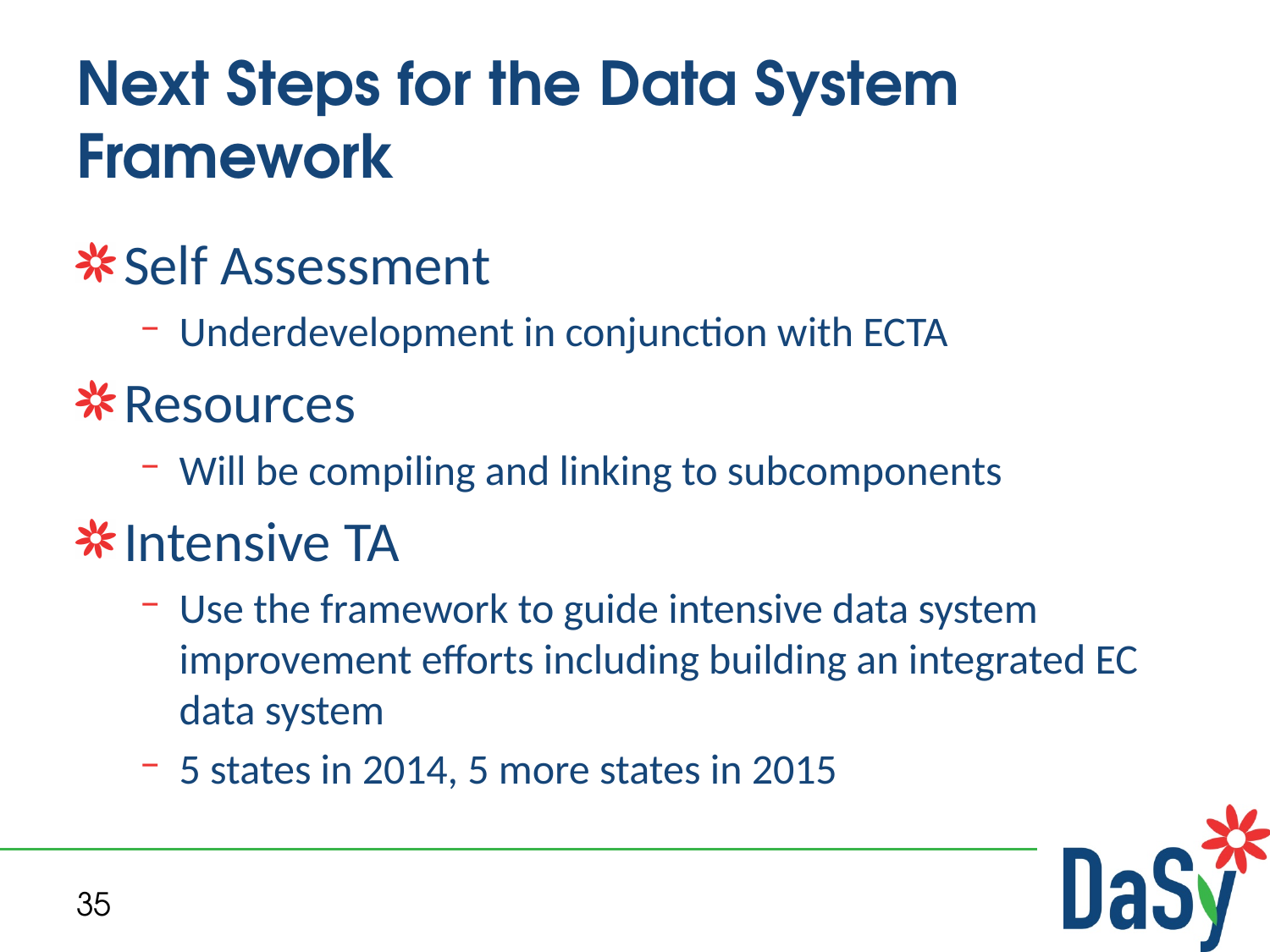

# Next Steps for the Data System Framework
Self Assessment
Underdevelopment in conjunction with ECTA
Resources
Will be compiling and linking to subcomponents
Intensive TA
Use the framework to guide intensive data system improvement efforts including building an integrated EC data system
5 states in 2014, 5 more states in 2015